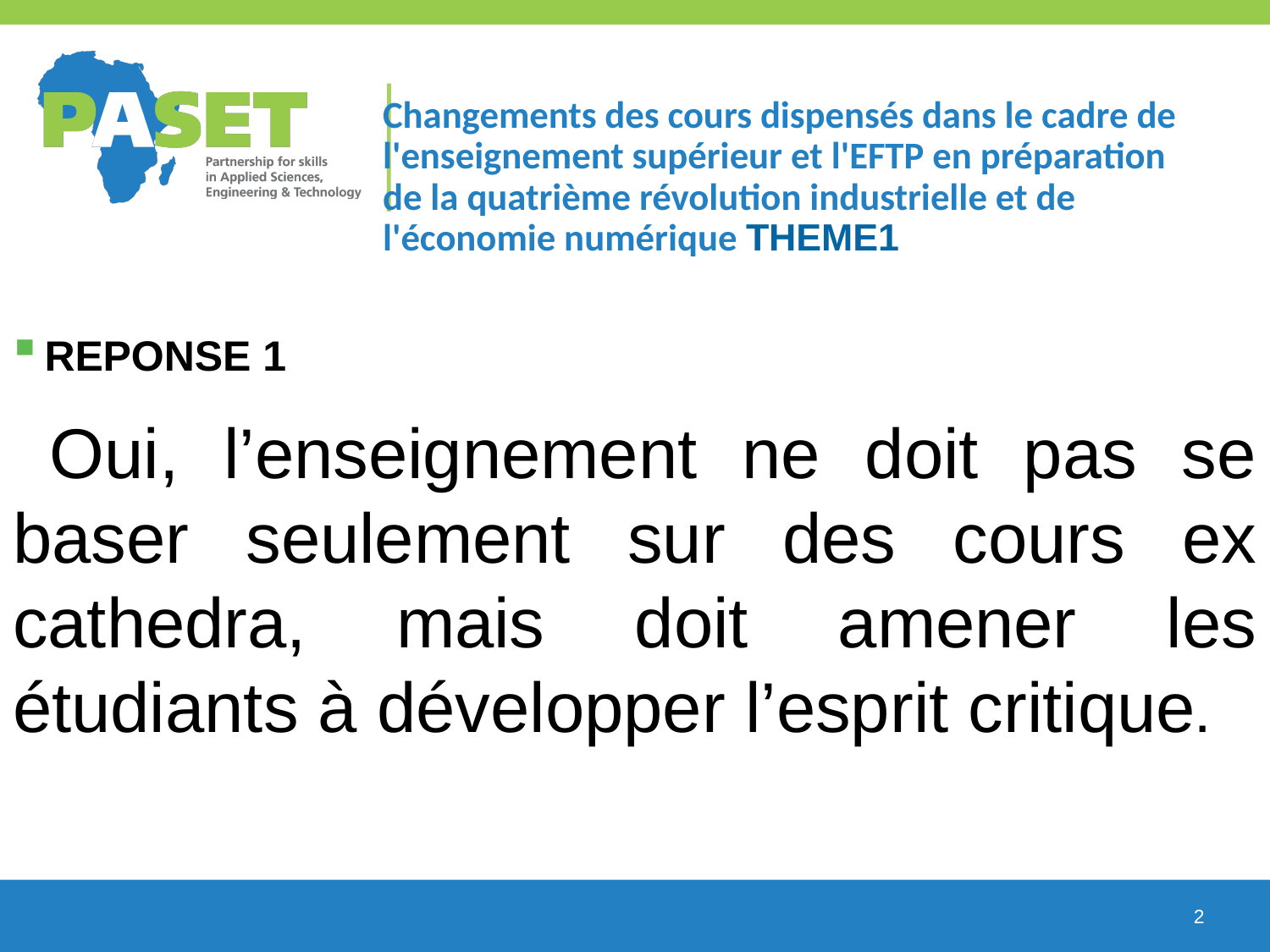

# Changements des cours dispensés dans le cadre de l'enseignement supérieur et l'EFTP en préparation de la quatrième révolution industrielle et de l'économie numérique THEME1
ReponsE 1
 Oui, l’enseignement ne doit pas se baser seulement sur des cours ex cathedra, mais doit amener les étudiants à développer l’esprit critique.
2